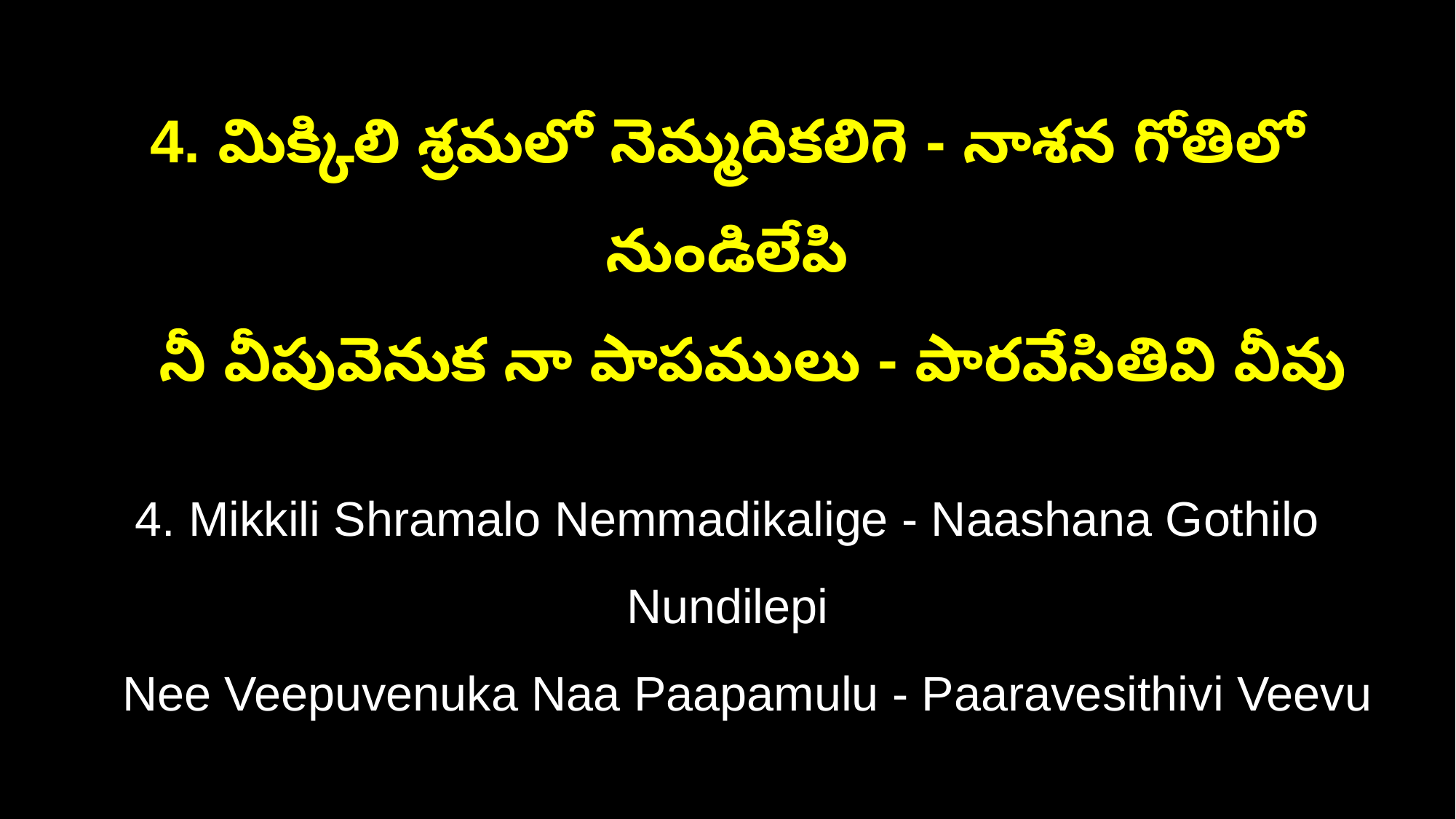

4. మిక్కిలి శ్రమలో నెమ్మదికలిగె - నాశన గోతిలో నుండిలేపి
   నీ వీపువెనుక నా పాపములు - పారవేసితివి వీవు
4. Mikkili Shramalo Nemmadikalige - Naashana Gothilo Nundilepi
   Nee Veepuvenuka Naa Paapamulu - Paaravesithivi Veevu